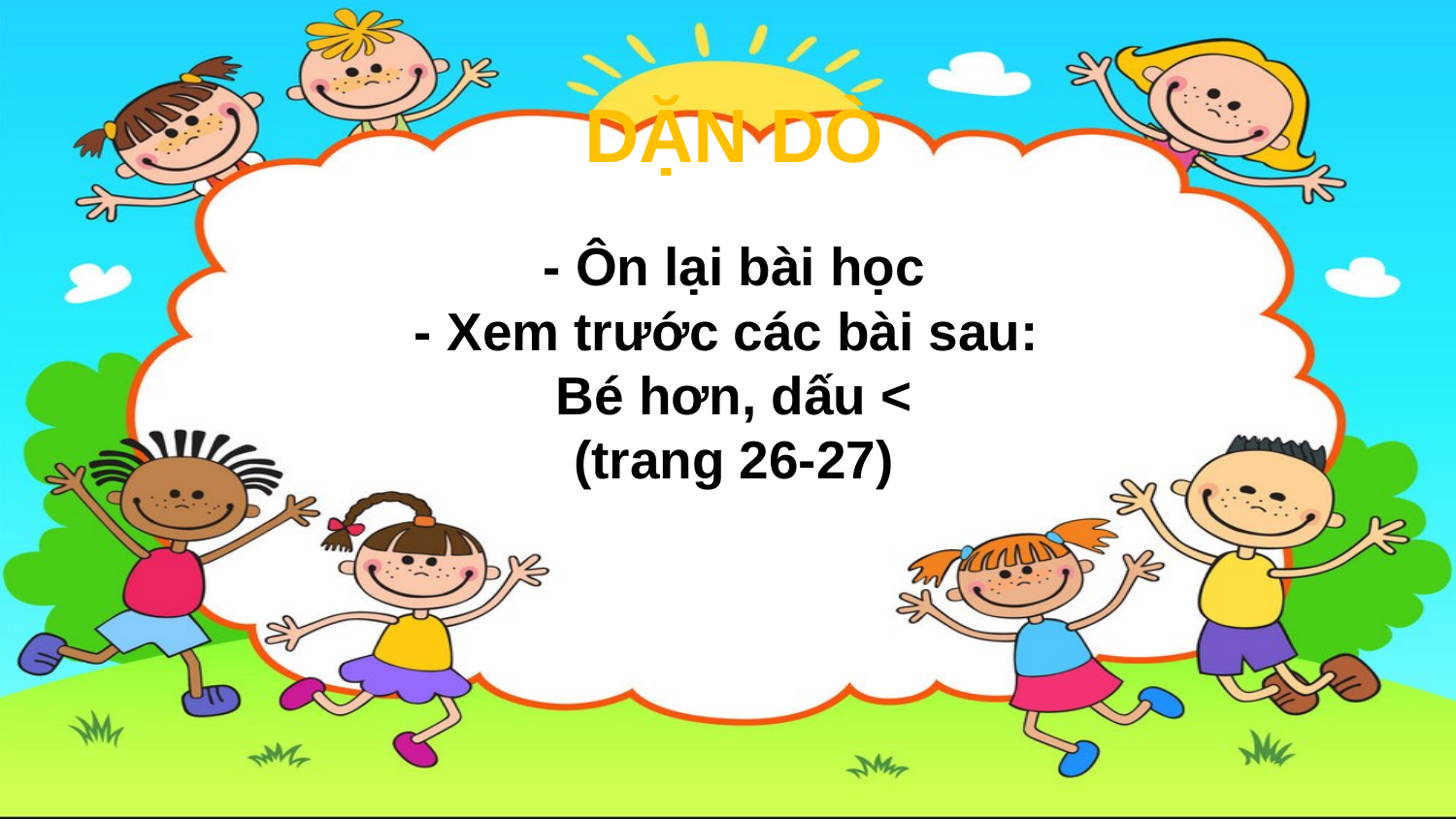

DẶN DÒ
# - Ôn lại bài học - Xem trước các bài sau: Bé hơn, dấu < (trang 26-27)